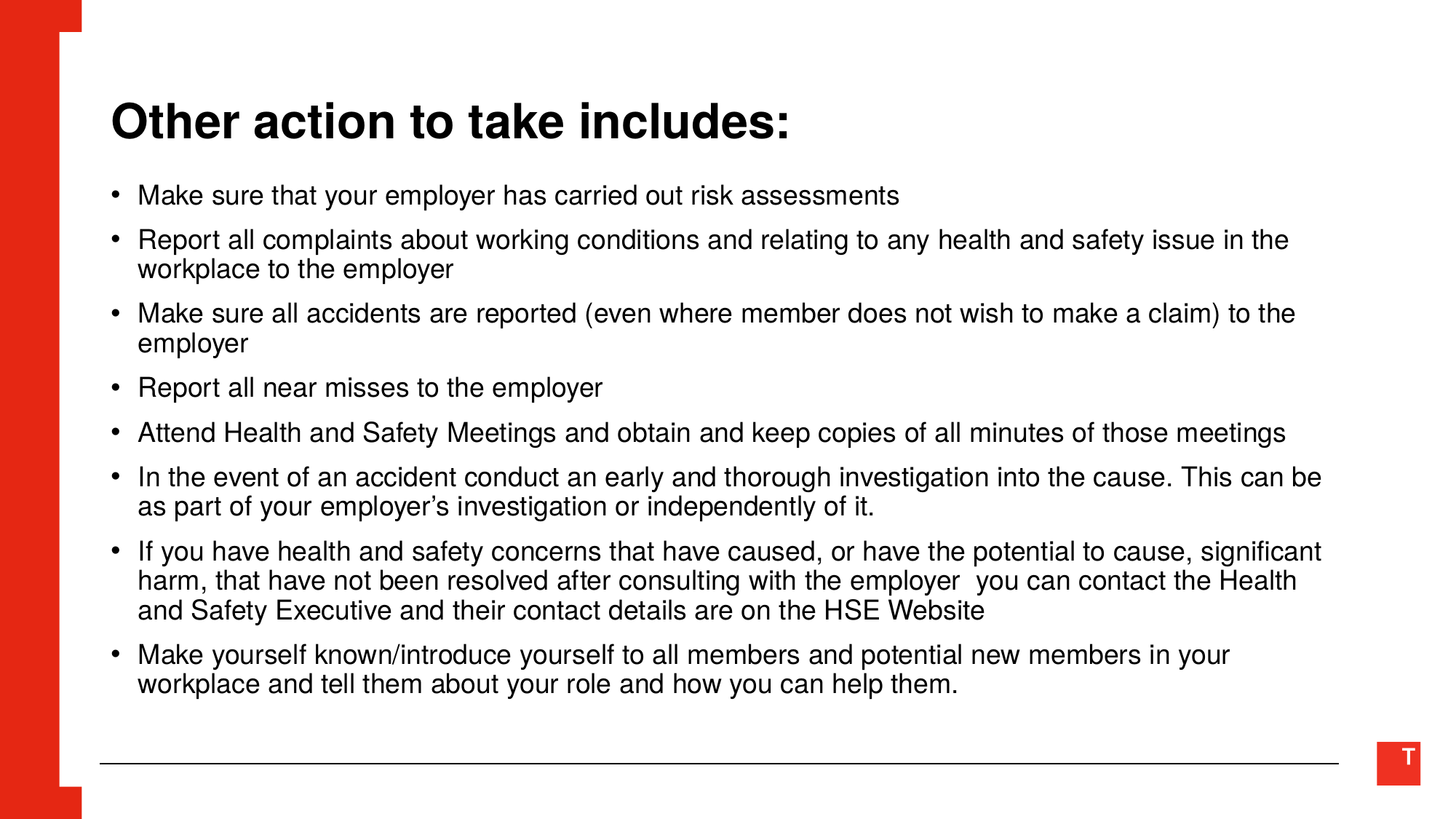

# Other action to take includes:
Make sure that your employer has carried out risk assessments
Report all complaints about working conditions and relating to any health and safety issue in the workplace to the employer
Make sure all accidents are reported (even where member does not wish to make a claim) to the employer
Report all near misses to the employer
Attend Health and Safety Meetings and obtain and keep copies of all minutes of those meetings
In the event of an accident conduct an early and thorough investigation into the cause. This can be as part of your employer’s investigation or independently of it.
If you have health and safety concerns that have caused, or have the potential to cause, significant harm, that have not been resolved after consulting with the employer  you can contact the Health and Safety Executive and their contact details are on the HSE Website
Make yourself known/introduce yourself to all members and potential new members in your workplace and tell them about your role and how you can help them.